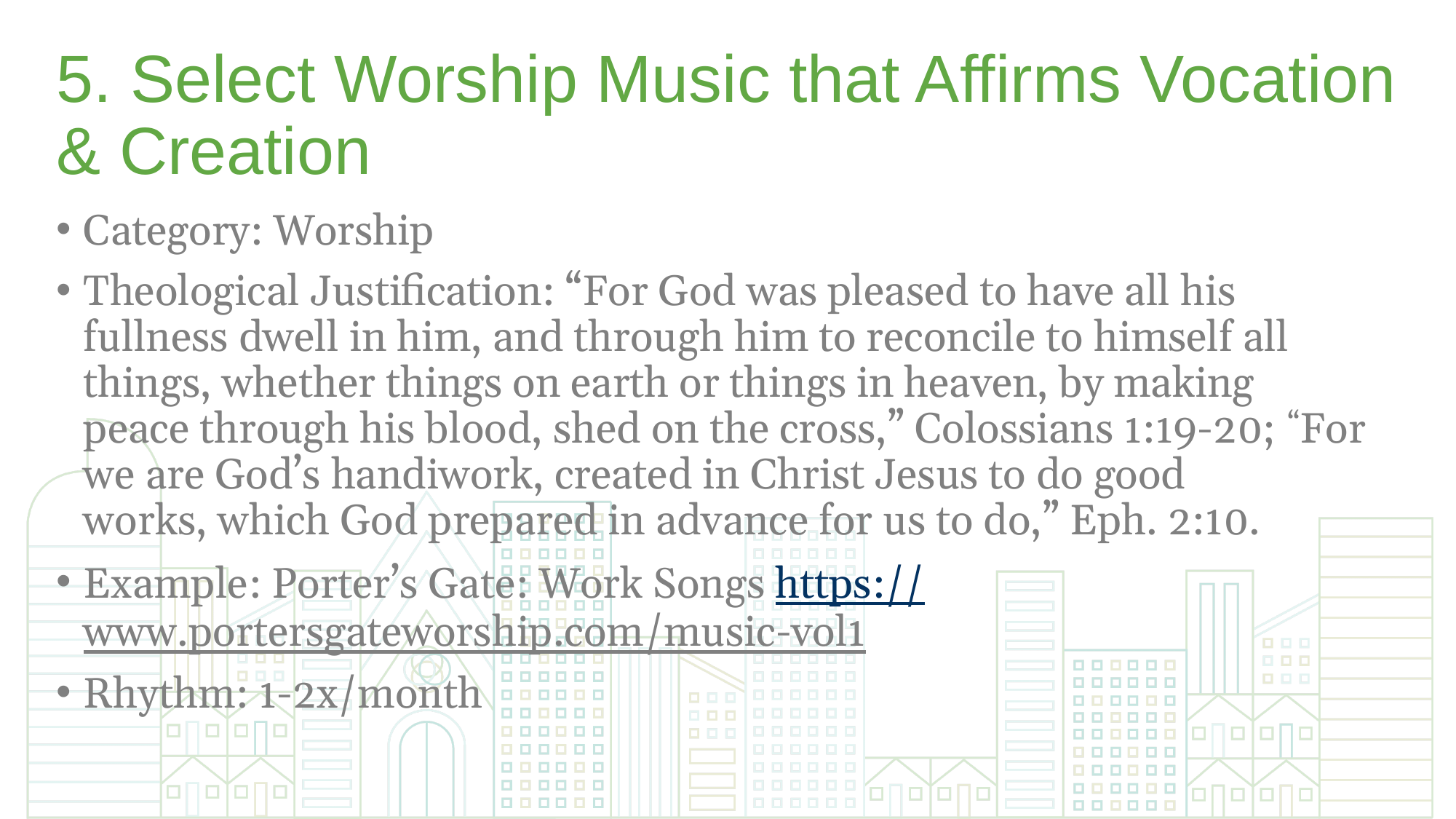

# 5. Select Worship Music that Affirms Vocation & Creation
Category: Worship
Theological Justification: “For God was pleased to have all his fullness dwell in him, and through him to reconcile to himself all things, whether things on earth or things in heaven, by making peace through his blood, shed on the cross,” Colossians 1:19-20; “For we are God’s handiwork, created in Christ Jesus to do good works, which God prepared in advance for us to do,” Eph. 2:10.
Example: Porter’s Gate: Work Songs https://www.portersgateworship.com/music-vol1
Rhythm: 1-2x/month